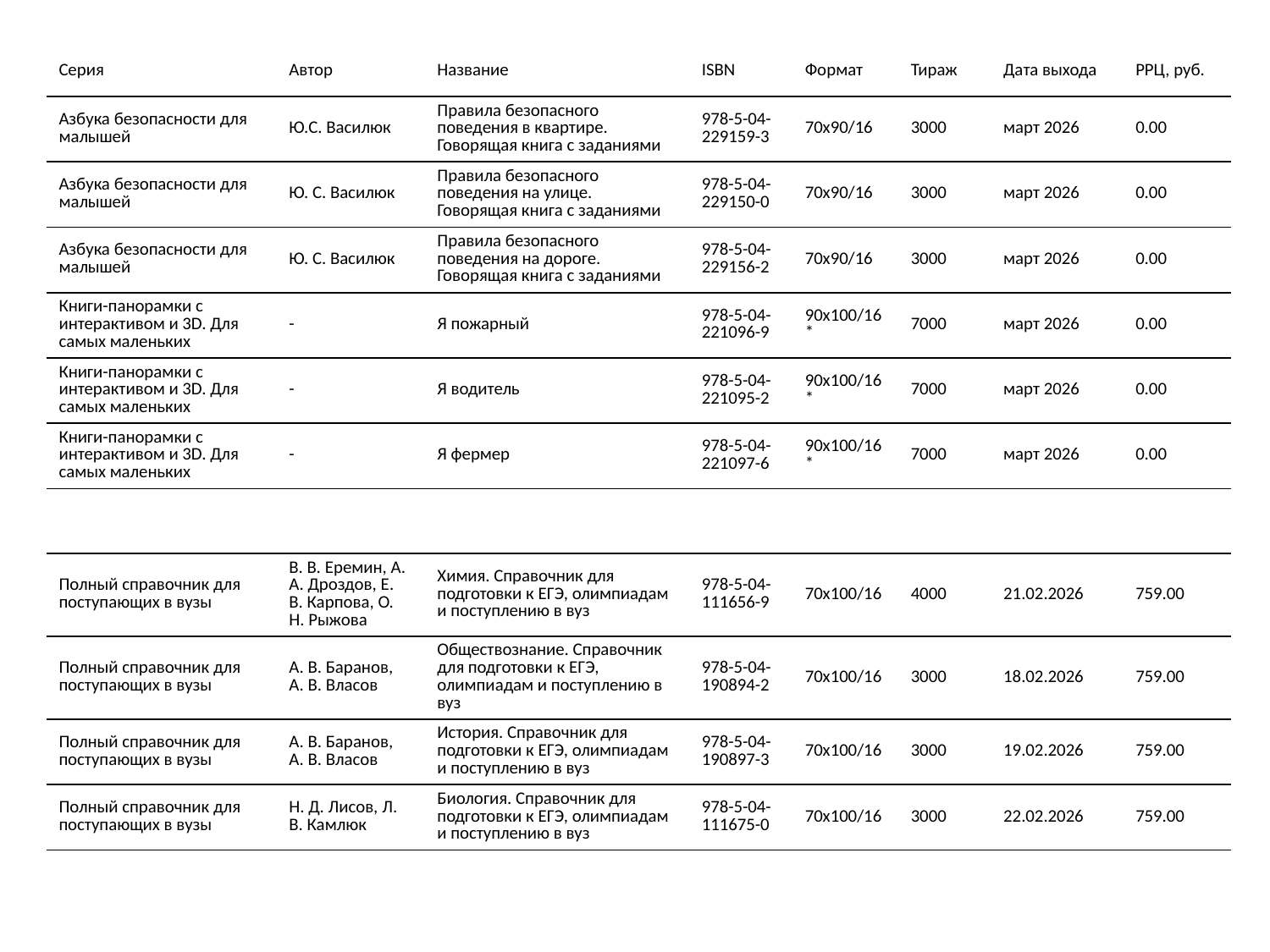

| Серия | Автор | Название | ISBN | Формат | Тираж | Дата выхода | РРЦ, руб. |
| --- | --- | --- | --- | --- | --- | --- | --- |
| Азбука безопасности для малышей | Ю.С. Василюк | Правила безопасного поведения в квартире. Говорящая книга с заданиями | 978-5-04-229159-3 | 70x90/16 | 3000 | март 2026 | 0.00 |
| Азбука безопасности для малышей | Ю. С. Василюк | Правила безопасного поведения на улице. Говорящая книга с заданиями | 978-5-04-229150-0 | 70x90/16 | 3000 | март 2026 | 0.00 |
| Азбука безопасности для малышей | Ю. С. Василюк | Правила безопасного поведения на дороге. Говорящая книга с заданиями | 978-5-04-229156-2 | 70x90/16 | 3000 | март 2026 | 0.00 |
| Книги-панорамки с интерактивом и 3D. Для самых маленьких | - | Я пожарный | 978-5-04-221096-9 | 90x100/16\* | 7000 | март 2026 | 0.00 |
| Книги-панорамки с интерактивом и 3D. Для самых маленьких | - | Я водитель | 978-5-04-221095-2 | 90x100/16\* | 7000 | март 2026 | 0.00 |
| Книги-панорамки с интерактивом и 3D. Для самых маленьких | - | Я фермер | 978-5-04-221097-6 | 90x100/16\* | 7000 | март 2026 | 0.00 |
| Полный справочник для поступающих в вузы | В. В. Еремин, А. А. Дроздов, Е. В. Карпова, О. Н. Рыжова | Химия. Справочник для подготовки к ЕГЭ, олимпиадам и поступлению в вуз | 978-5-04-111656-9 | 70x100/16 | 4000 | 21.02.2026 | 759.00 |
| --- | --- | --- | --- | --- | --- | --- | --- |
| Полный справочник для поступающих в вузы | А. В. Баранов, А. В. Власов | Обществознание. Справочник для подготовки к ЕГЭ, олимпиадам и поступлению в вуз | 978-5-04-190894-2 | 70x100/16 | 3000 | 18.02.2026 | 759.00 |
| Полный справочник для поступающих в вузы | А. В. Баранов, А. В. Власов | История. Справочник для подготовки к ЕГЭ, олимпиадам и поступлению в вуз | 978-5-04-190897-3 | 70x100/16 | 3000 | 19.02.2026 | 759.00 |
| Полный справочник для поступающих в вузы | Н. Д. Лисов, Л. В. Камлюк | Биология. Справочник для подготовки к ЕГЭ, олимпиадам и поступлению в вуз | 978-5-04-111675-0 | 70x100/16 | 3000 | 22.02.2026 | 759.00 |